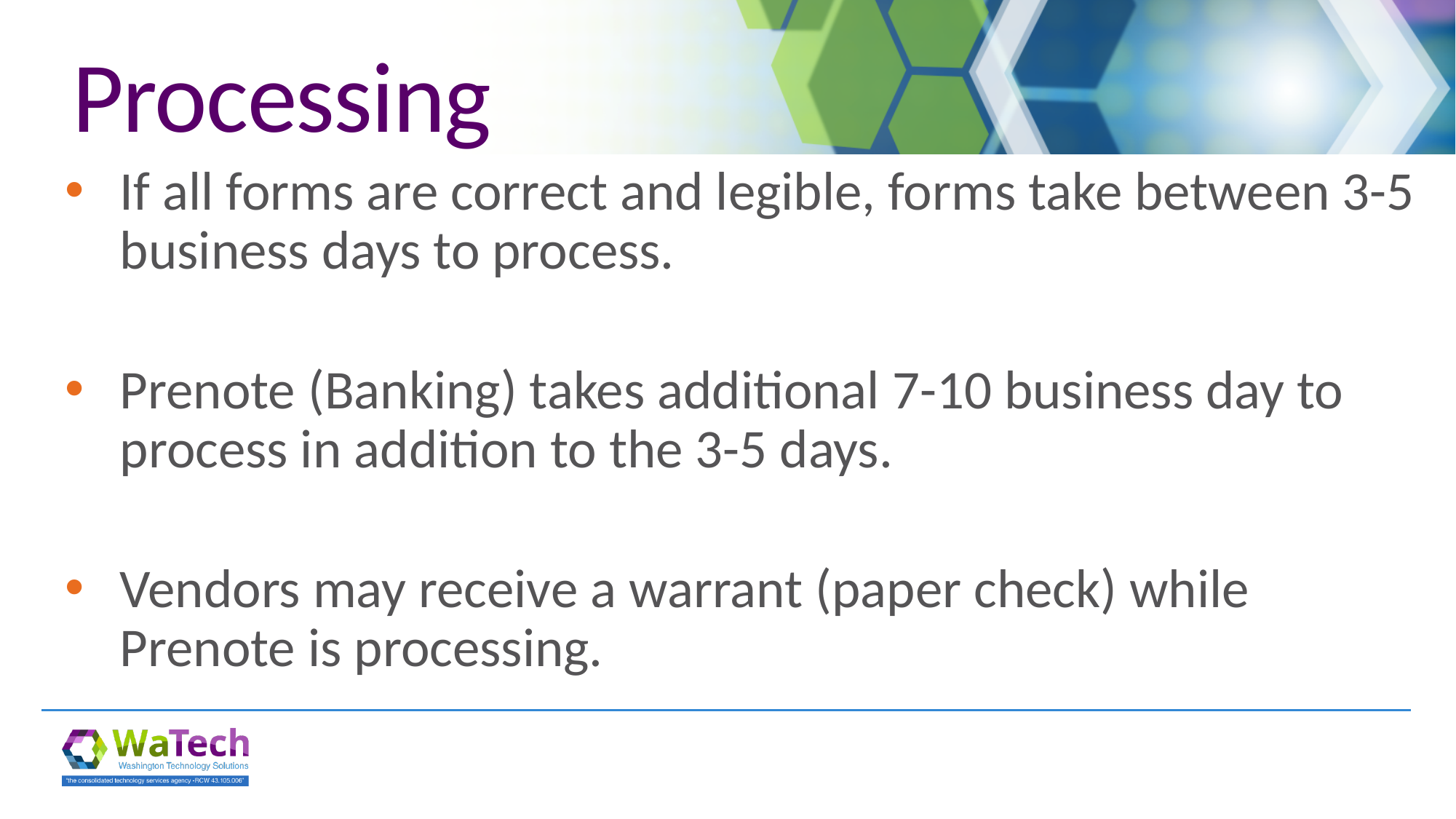

# Processing
If all forms are correct and legible, forms take between 3-5 business days to process.

Prenote (Banking) takes additional 7-10 business day to process in addition to the 3-5 days.

Vendors may receive a warrant (paper check) while  Prenote is processing.